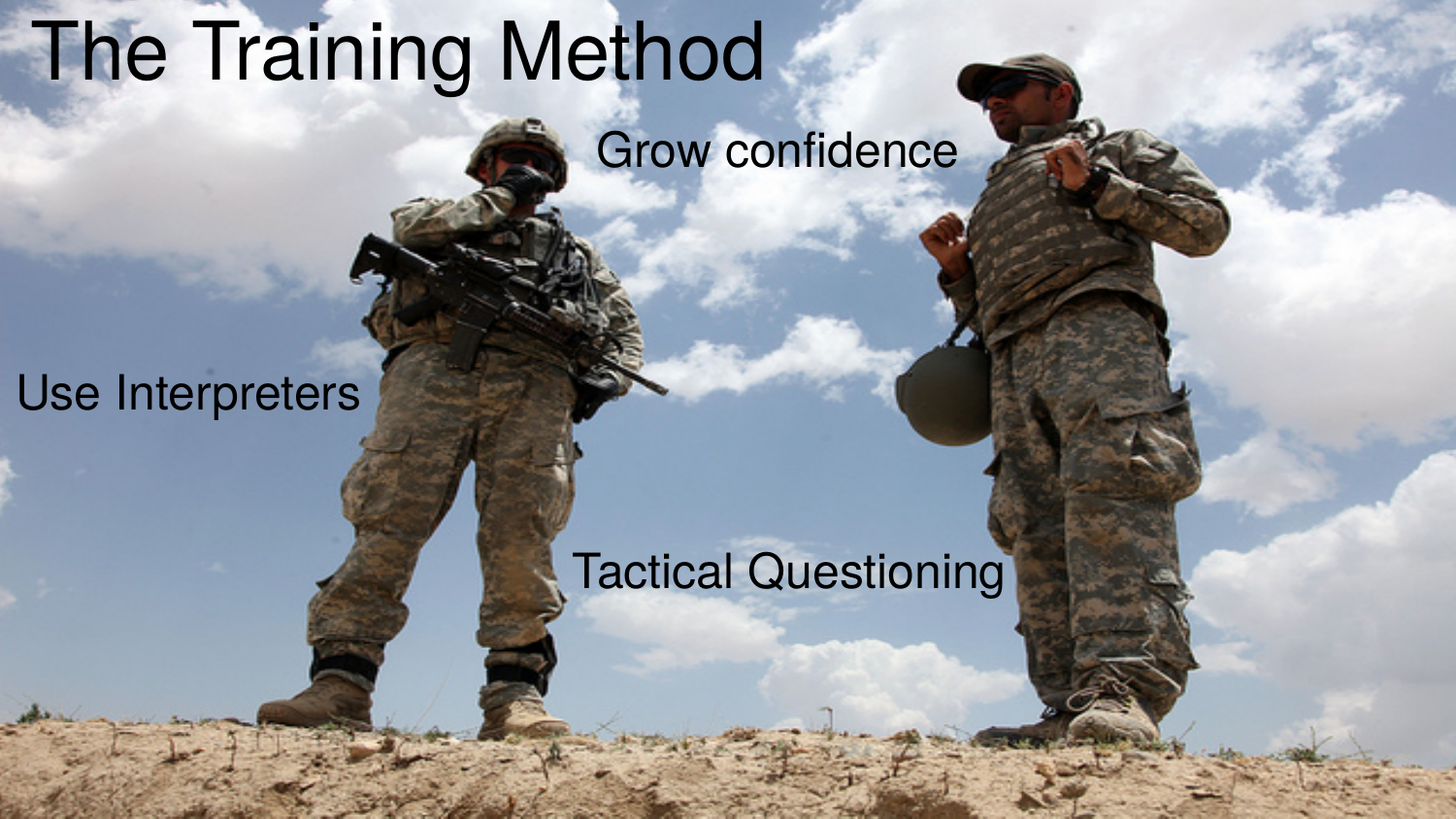

The Training Method
# Grow confidence
Use Interpreters
Tactical Questioning